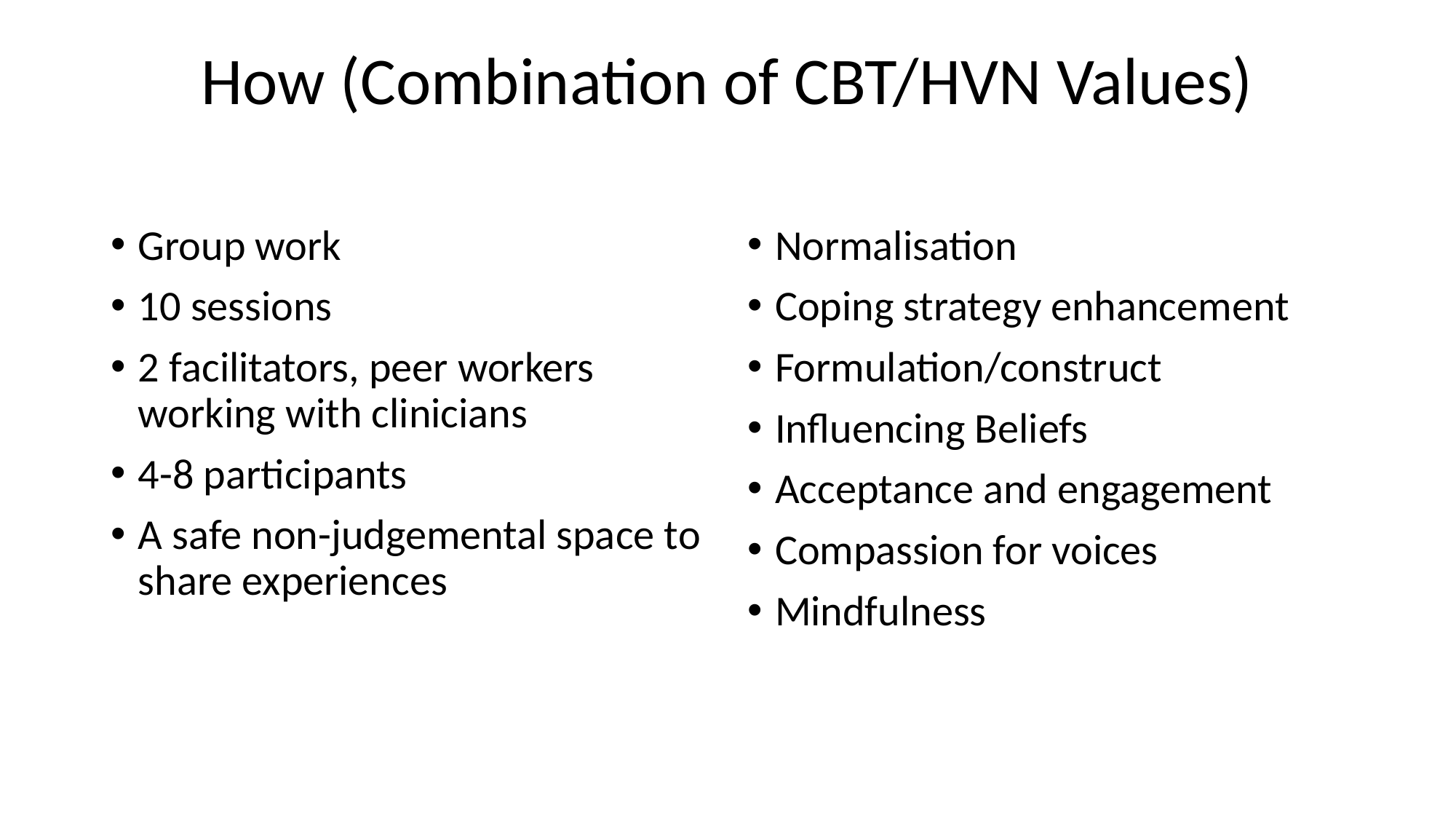

# How (Combination of CBT/HVN Values)
Group work
10 sessions
2 facilitators, peer workers working with clinicians
4-8 participants
A safe non-judgemental space to share experiences

Normalisation
Coping strategy enhancement
Formulation/construct
Influencing Beliefs
Acceptance and engagement
Compassion for voices
Mindfulness